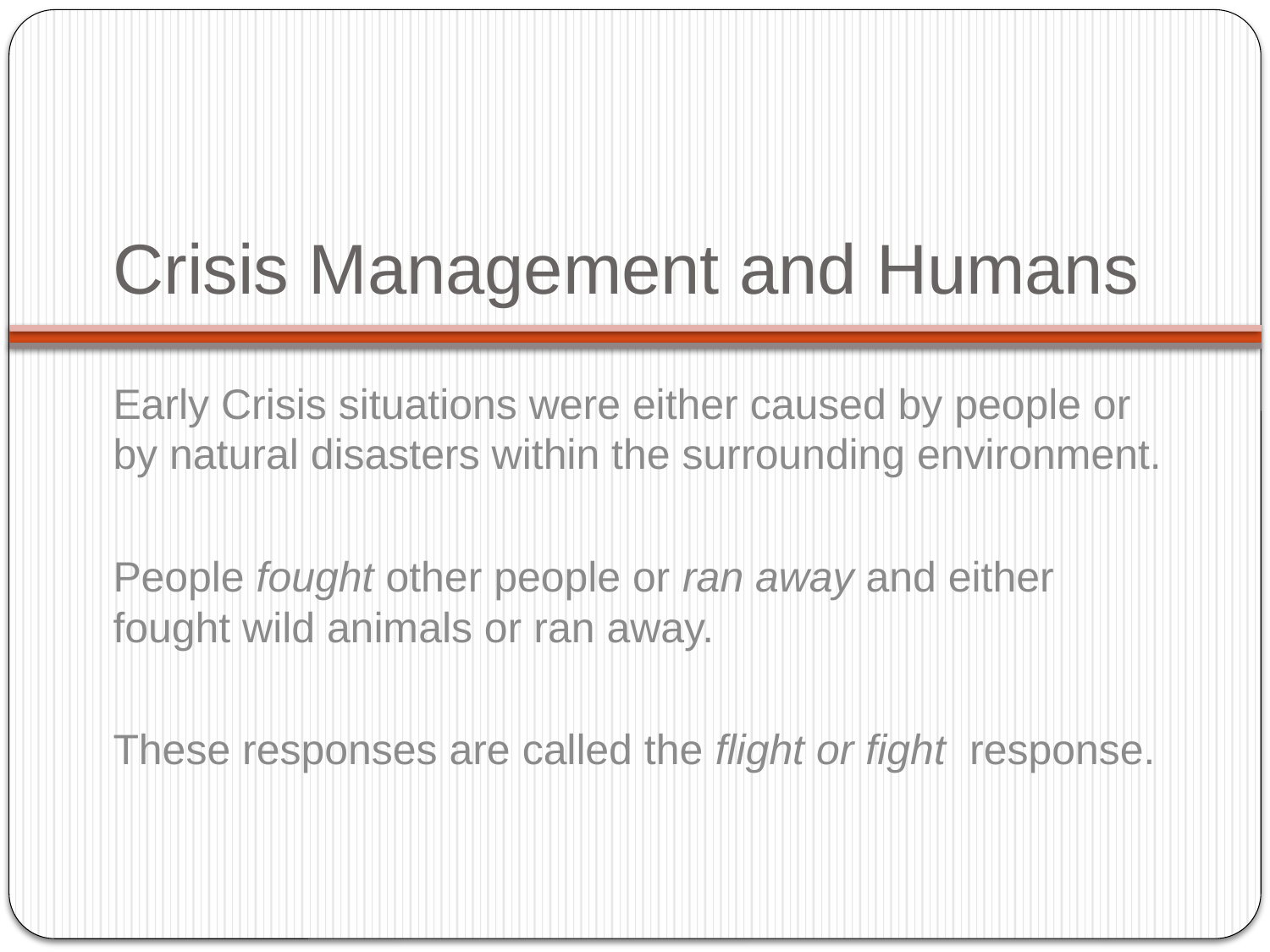

# Crisis Management and Humans
Early Crisis situations were either caused by people or by natural disasters within the surrounding environment.

People fought other people or ran away and either fought wild animals or ran away.

These responses are called the flight or fight  response.